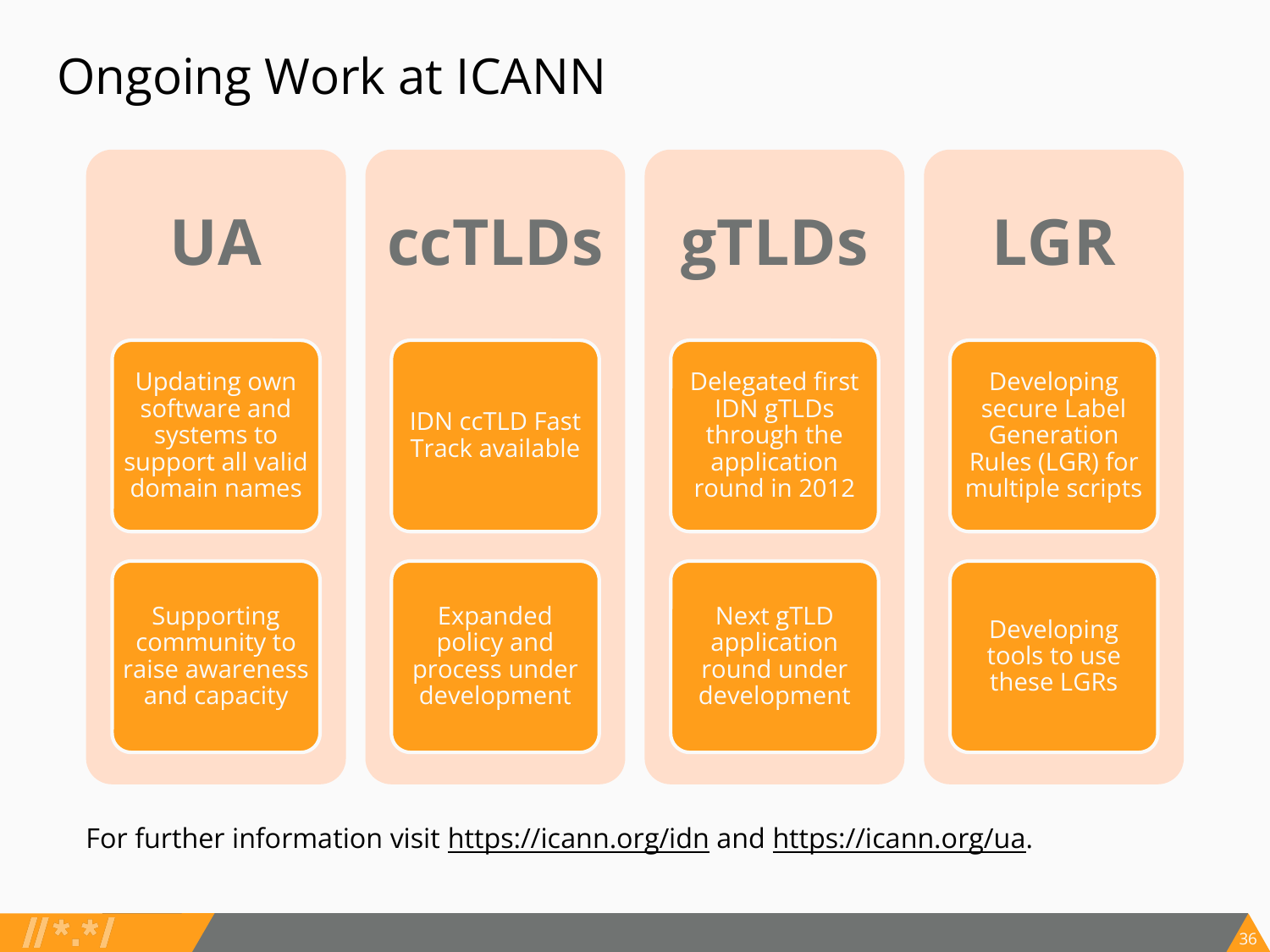

# Ongoing Work at ICANN

UA

ccTLDs

gTLDs

LGR

Updating own software and systems to support all valid domain names
IDN ccTLD Fast Track available
Delegated first IDN gTLDs through the application round in 2012
Developing secure Label Generation Rules (LGR) for multiple scripts

Supporting community to raise awareness and capacity
Expanded policy and process under development
Next gTLD application round under development
Developing tools to use these LGRs
For further information visit https://icann.org/idn and https://icann.org/ua.